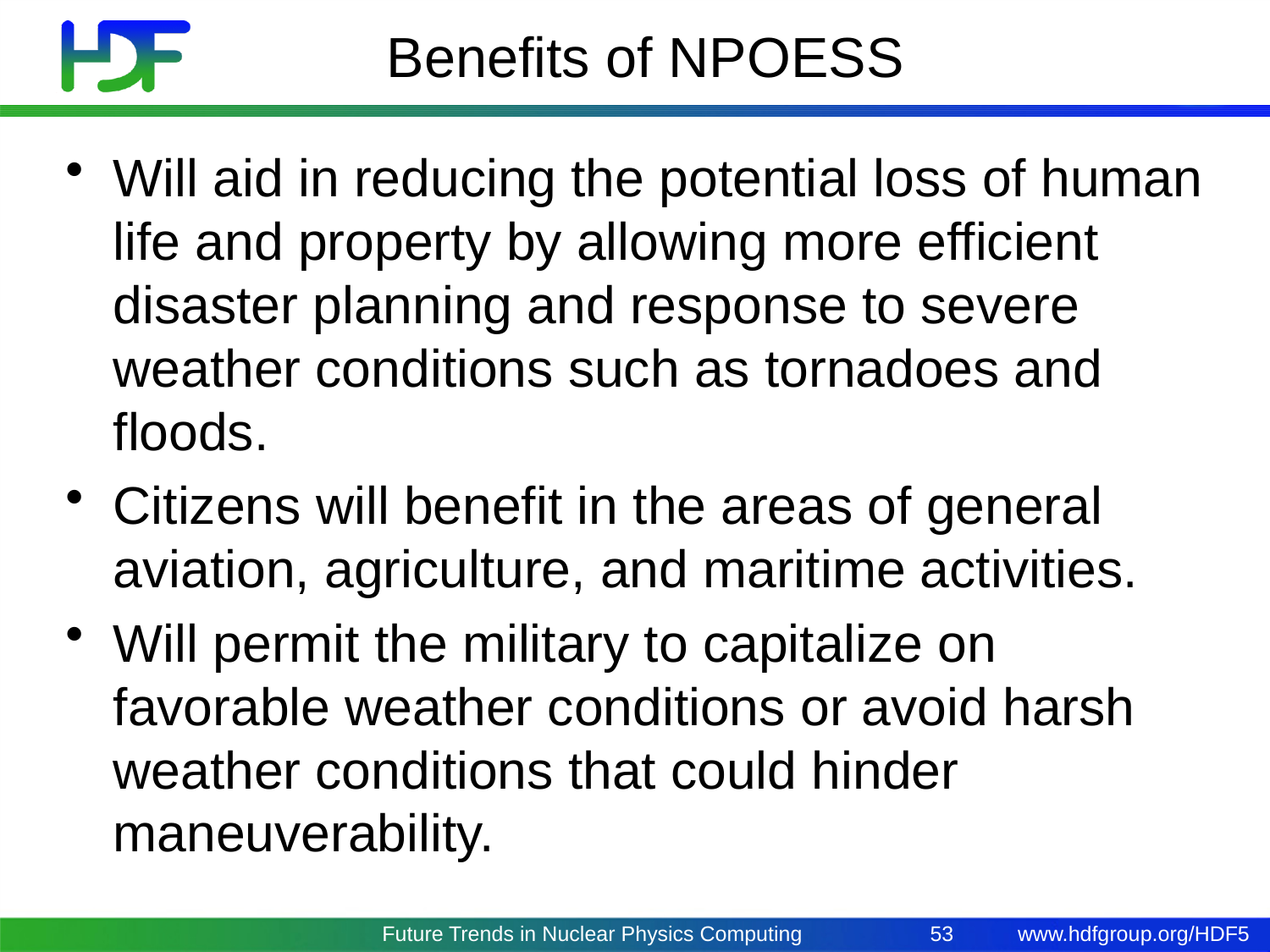

# Benefits of NPOESS
Will aid in reducing the potential loss of human life and property by allowing more efficient disaster planning and response to severe weather conditions such as tornadoes and floods.
Citizens will benefit in the areas of general aviation, agriculture, and maritime activities.
Will permit the military to capitalize on favorable weather conditions or avoid harsh weather conditions that could hinder maneuverability.
Future Trends in Nuclear Physics Computing
53